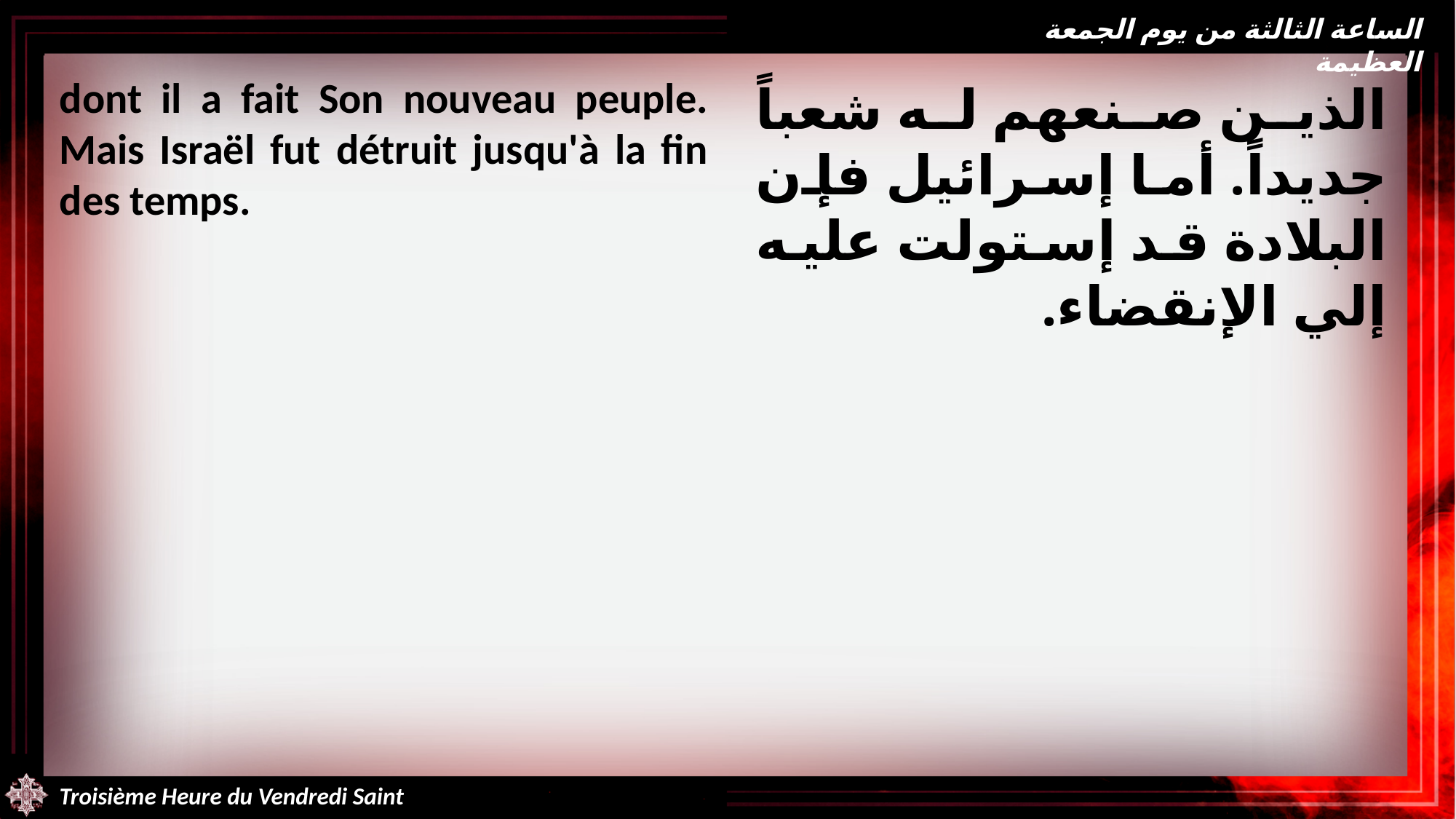

الساعة الثالثة من يوم الجمعة العظيمة
dont il a fait Son nouveau peuple. Mais Israël fut détruit jusqu'à la fin des temps.
الذين صنعهم له شعباً جديداً. أما إسرائيل فإن البلادة قد إستولت عليه إلي الإنقضاء.
Troisième Heure du Vendredi Saint